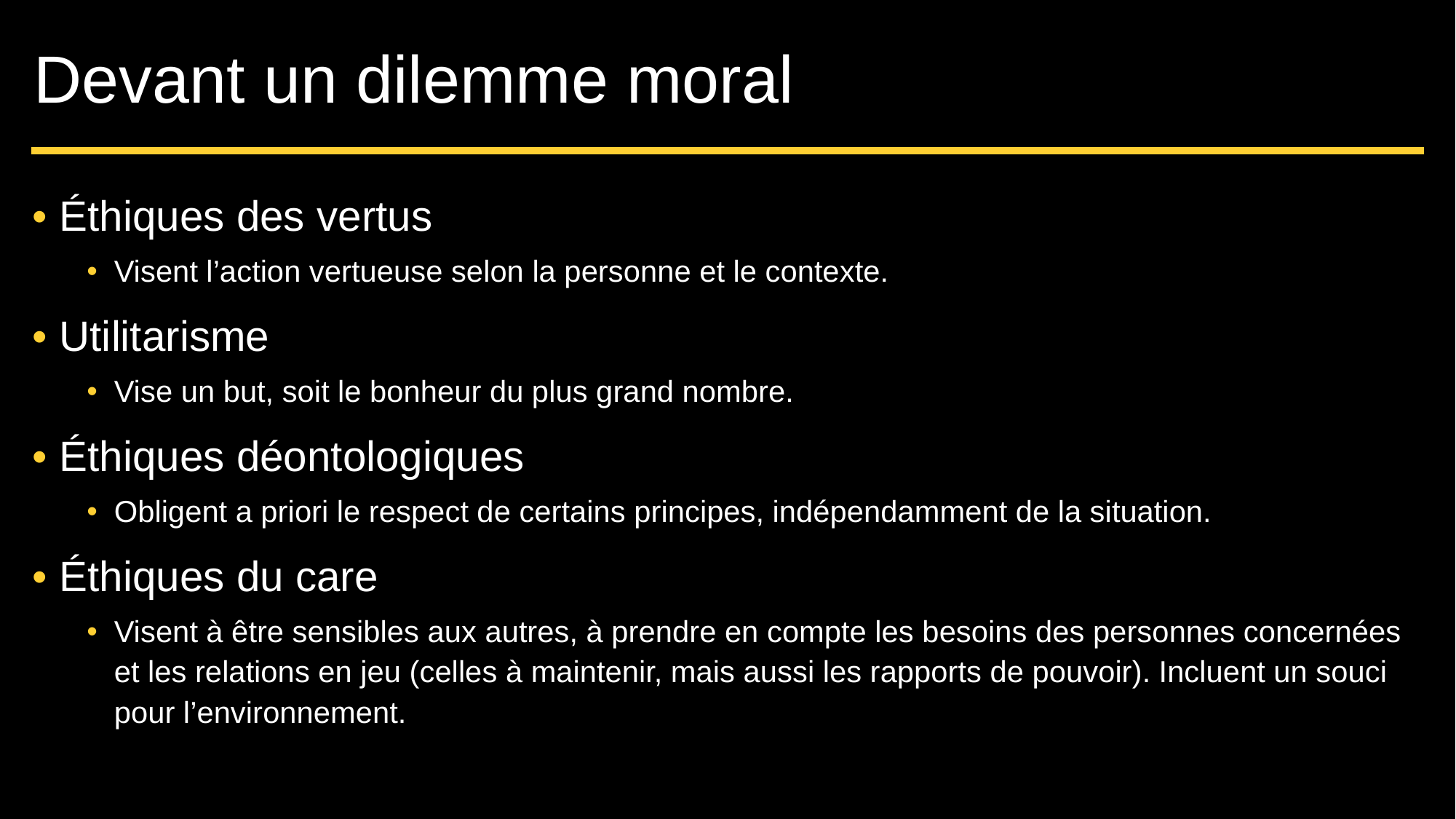

# Devant un dilemme moral
Éthiques des vertus
Visent l’action vertueuse selon la personne et le contexte.
Utilitarisme
Vise un but, soit le bonheur du plus grand nombre.
Éthiques déontologiques
Obligent a priori le respect de certains principes, indépendamment de la situation.
Éthiques du care
Visent à être sensibles aux autres, à prendre en compte les besoins des personnes concernées et les relations en jeu (celles à maintenir, mais aussi les rapports de pouvoir). Incluent un souci pour l’environnement.